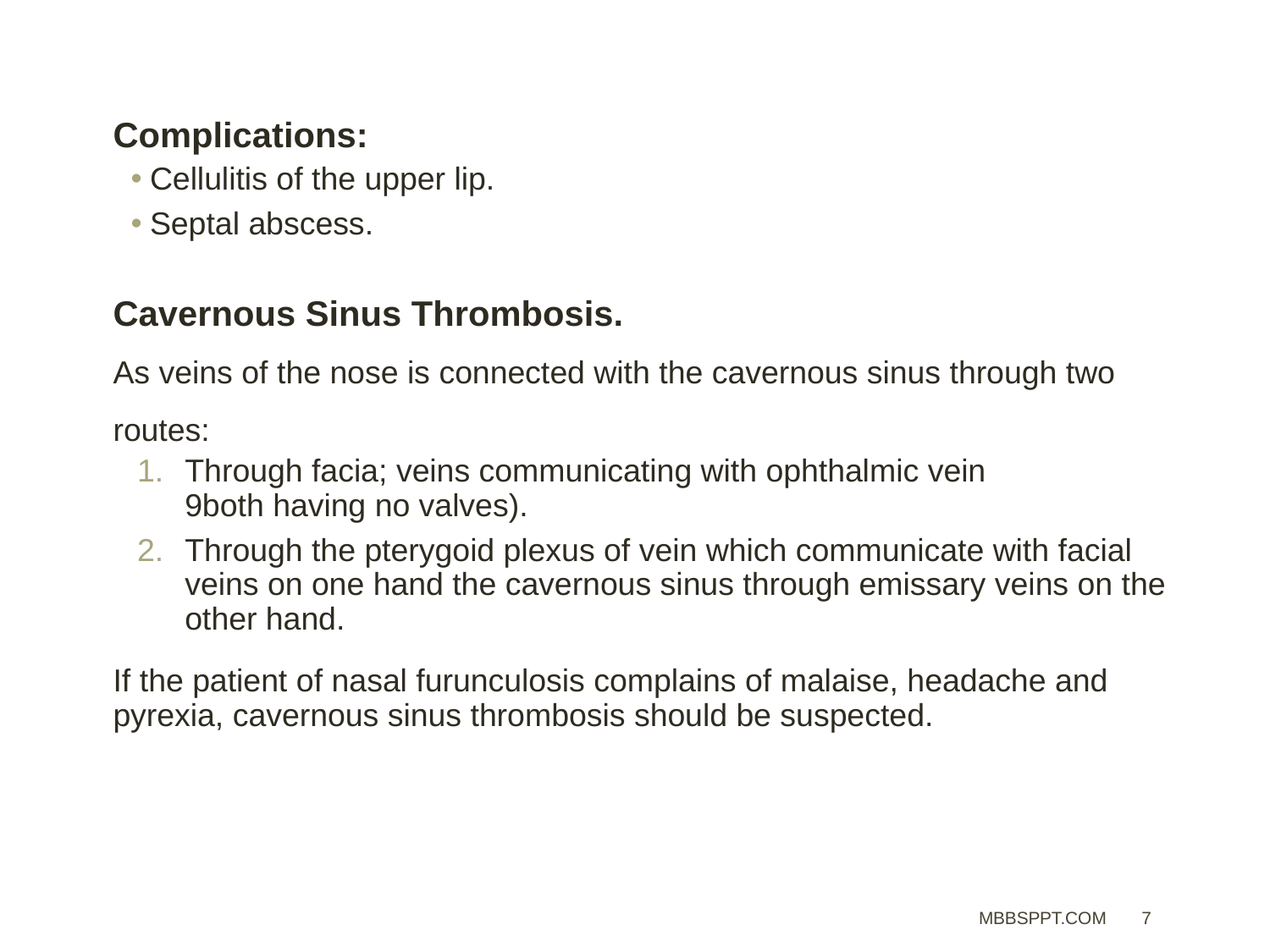

Complications:
Cellulitis of the upper lip.
Septal abscess.
Cavernous Sinus Thrombosis.
As veins of the nose is connected with the cavernous sinus through two routes:
Through facia; veins communicating with ophthalmic vein
9both having no valves).
Through the pterygoid plexus of vein which communicate with facial veins on one hand the cavernous sinus through emissary veins on the other hand.
If the patient of nasal furunculosis complains of malaise, headache and pyrexia, cavernous sinus thrombosis should be suspected.
MBBSPPT.COM
7